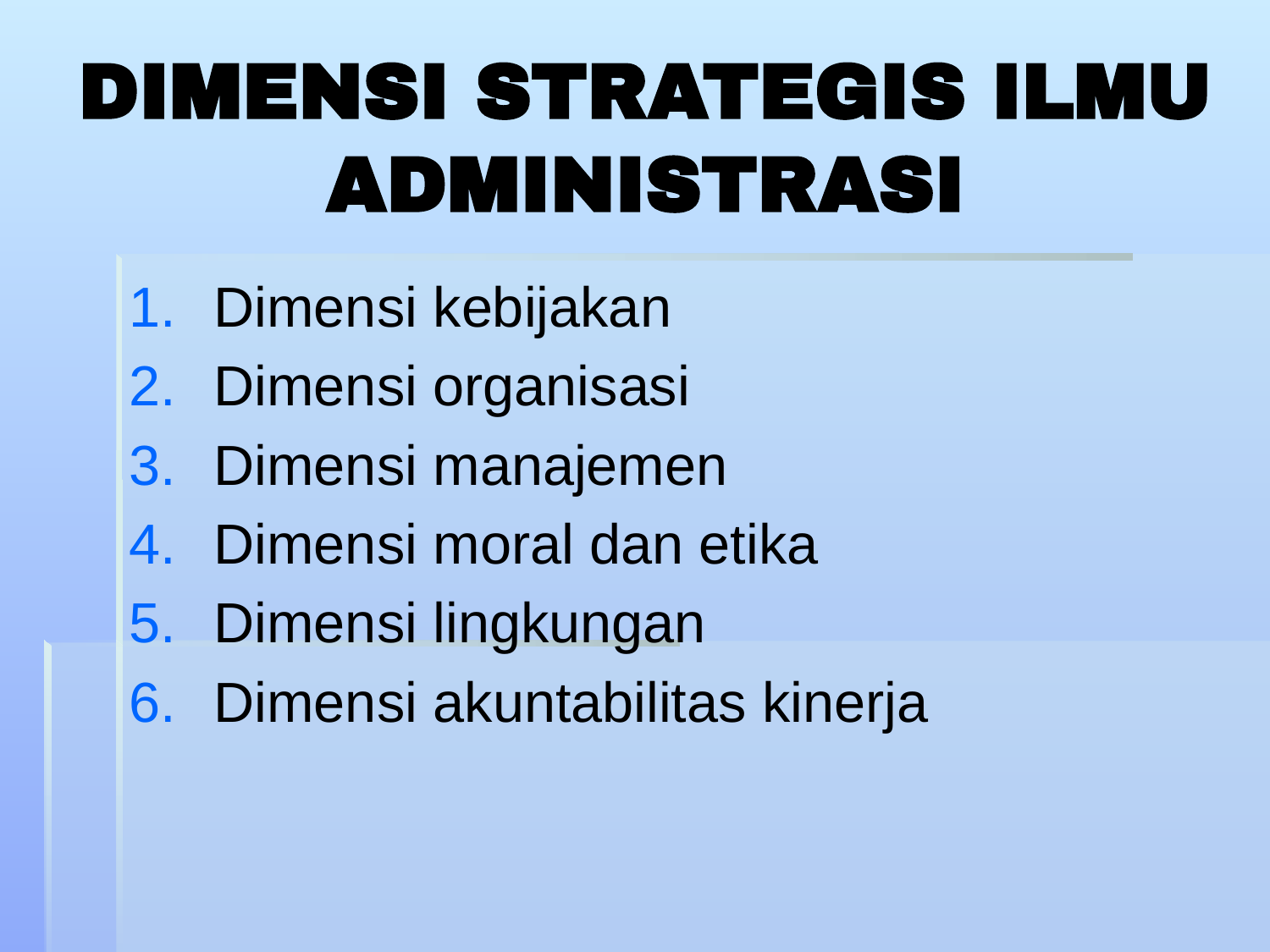

# DIMENSI STRATEGIS ILMU ADMINISTRASI
Dimensi kebijakan
Dimensi organisasi
Dimensi manajemen
Dimensi moral dan etika
Dimensi lingkungan
Dimensi akuntabilitas kinerja